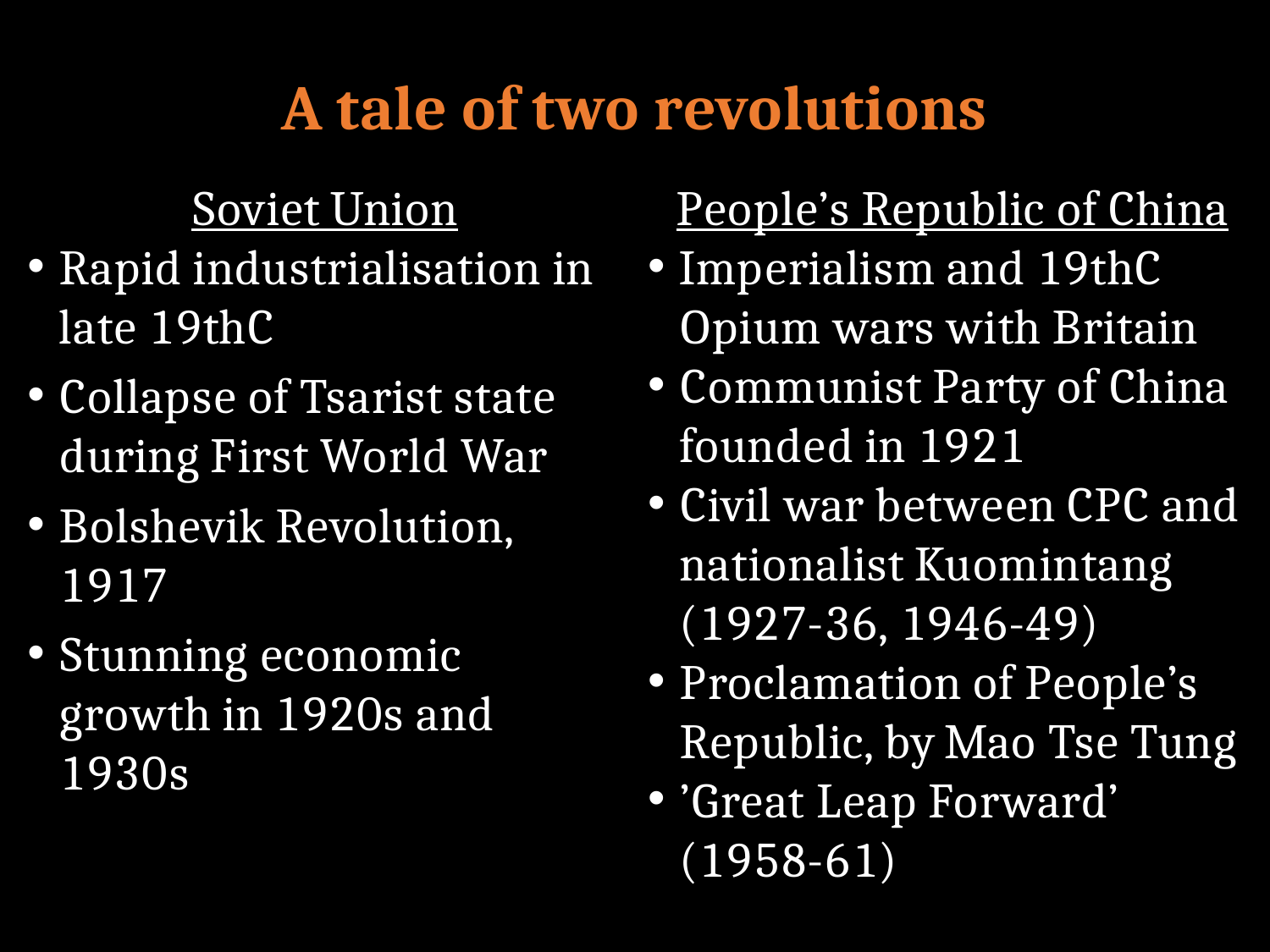

# A tale of two revolutions
Soviet Union
Rapid industrialisation in late 19thC
Collapse of Tsarist state during First World War
Bolshevik Revolution, 1917
Stunning economic growth in 1920s and 1930s

People’s Republic of China
Imperialism and 19thC Opium wars with Britain
Communist Party of China founded in 1921
Civil war between CPC and nationalist Kuomintang (1927-36, 1946-49)
Proclamation of People’s Republic, by Mao Tse Tung
’Great Leap Forward’ (1958-61)